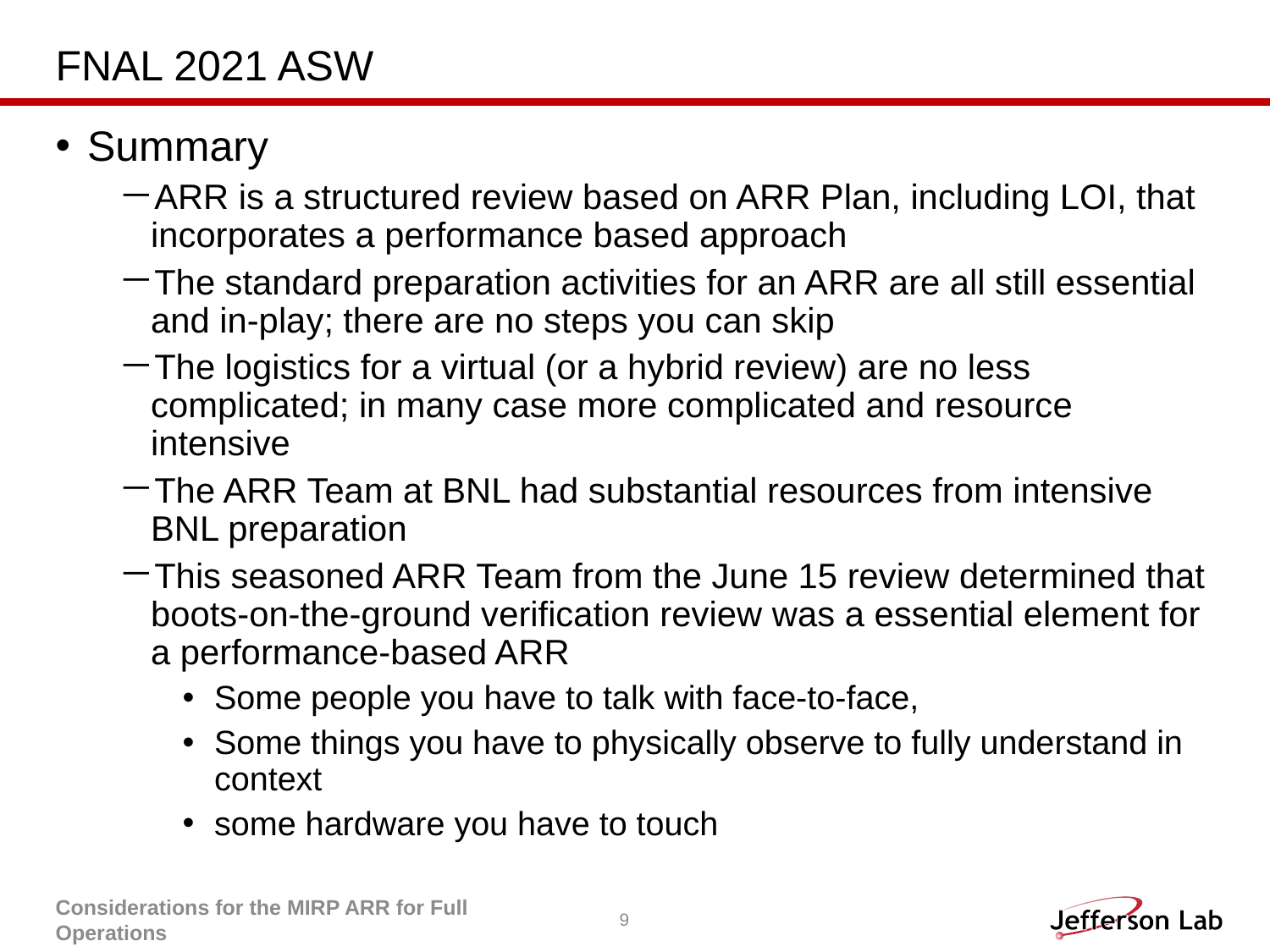

# FNAL 2021 ASW
Summary
ARR is a structured review based on ARR Plan, including LOI, that incorporates a performance based approach
The standard preparation activities for an ARR are all still essential and in-play; there are no steps you can skip
The logistics for a virtual (or a hybrid review) are no less complicated; in many case more complicated and resource intensive
The ARR Team at BNL had substantial resources from intensive BNL preparation
This seasoned ARR Team from the June 15 review determined that boots-on-the-ground verification review was a essential element for a performance-based ARR
Some people you have to talk with face-to-face,
Some things you have to physically observe to fully understand in context
some hardware you have to touch

Considerations for the MIRP ARR for Full Operations
9